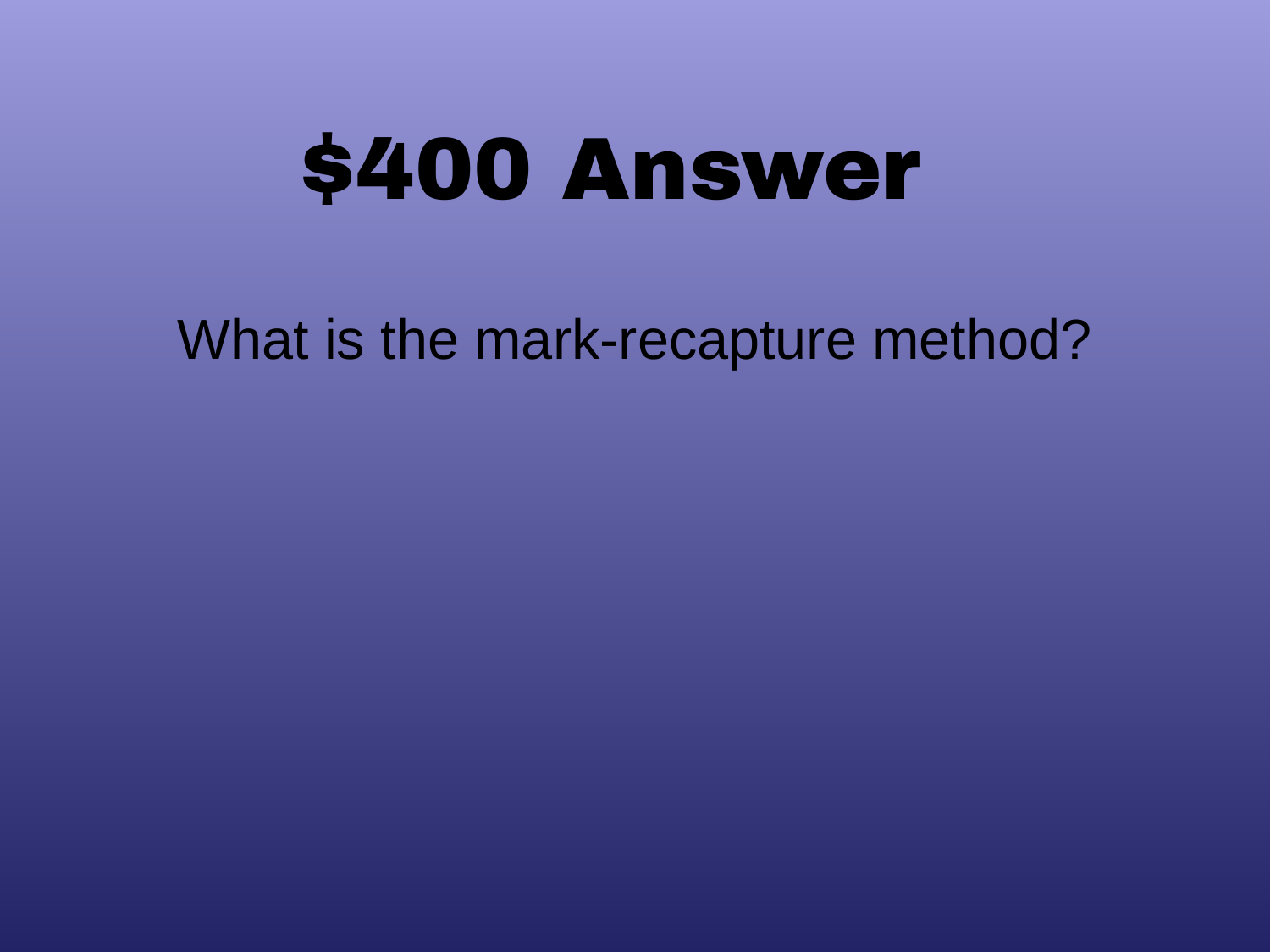

# $400 Answer
What is the mark-recapture method?